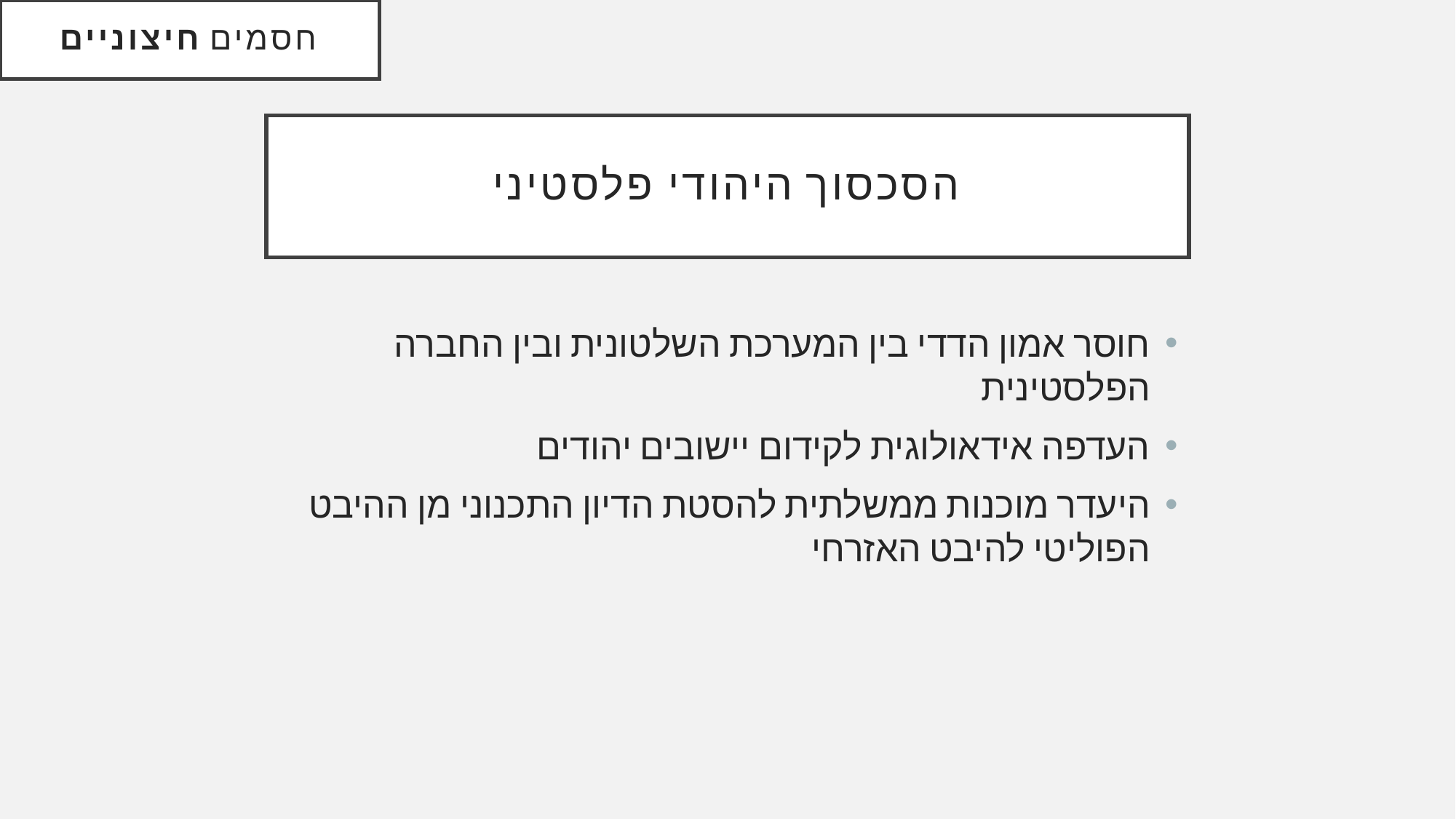

חסמים חיצוניים
# הסכסוך היהודי פלסטיני
חוסר אמון הדדי בין המערכת השלטונית ובין החברה הפלסטינית
העדפה אידאולוגית לקידום יישובים יהודים
היעדר מוכנות ממשלתית להסטת הדיון התכנוני מן ההיבט הפוליטי להיבט האזרחי